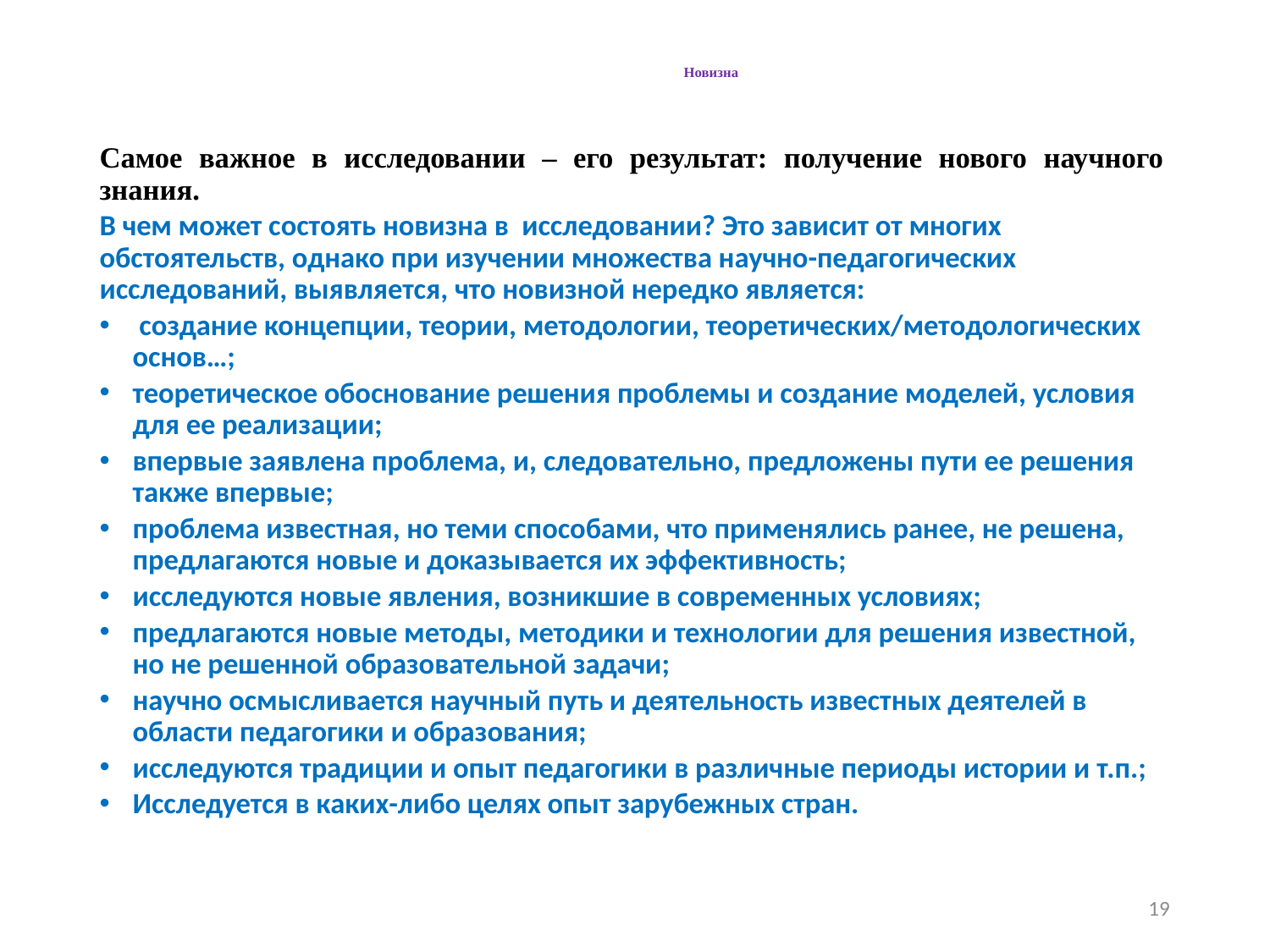

# Новизна

Самое важное в исследовании – его результат: получение нового научного знания.
В чем может состоять новизна в  исследовании? Это зависит от многих обстоятельств, однако при изучении множества научно-педагогических исследований, выявляется, что новизной нередко является:
 создание концепции, теории, методологии, теоретических/методологических основ…;
теоретическое обоснование решения проблемы и создание моделей, условия для ее реализации;
впервые заявлена проблема, и, следовательно, предложены пути ее решения также впервые;
проблема известная, но теми способами, что применялись ранее, не решена, предлагаются новые и доказывается их эффективность;
исследуются новые явления, возникшие в современных условиях;
предлагаются новые методы, методики и технологии для решения известной, но не решенной образовательной задачи;
научно осмысливается научный путь и деятельность известных деятелей в области педагогики и образования;
исследуются традиции и опыт педагогики в различные периоды истории и т.п.;
Исследуется в каких-либо целях опыт зарубежных стран.
19